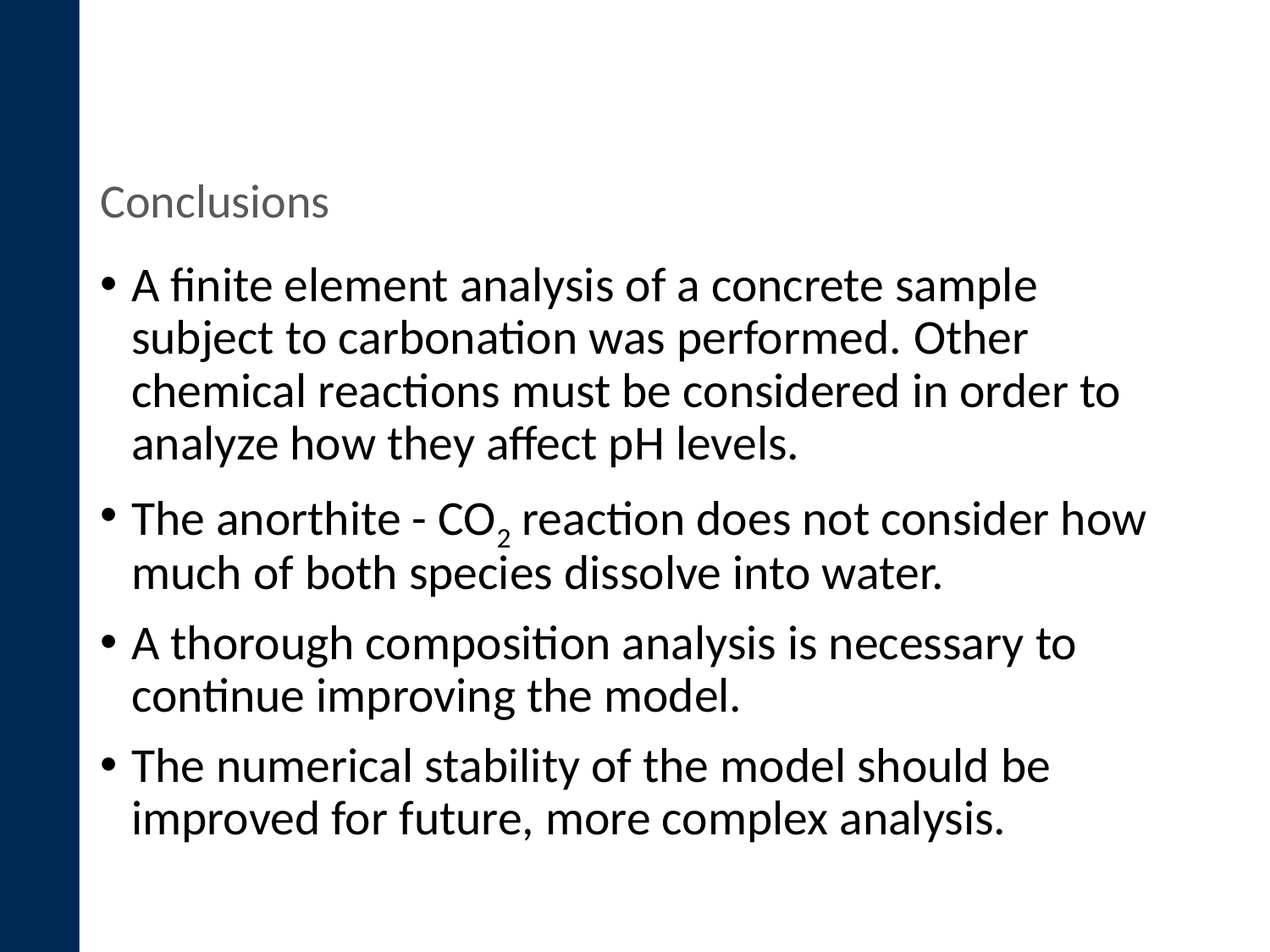

# Conclusions
A finite element analysis of a concrete sample subject to carbonation was performed. Other chemical reactions must be considered in order to analyze how they affect pH levels.
The anorthite - CO2 reaction does not consider how much of both species dissolve into water.
A thorough composition analysis is necessary to continue improving the model.
The numerical stability of the model should be improved for future, more complex analysis.